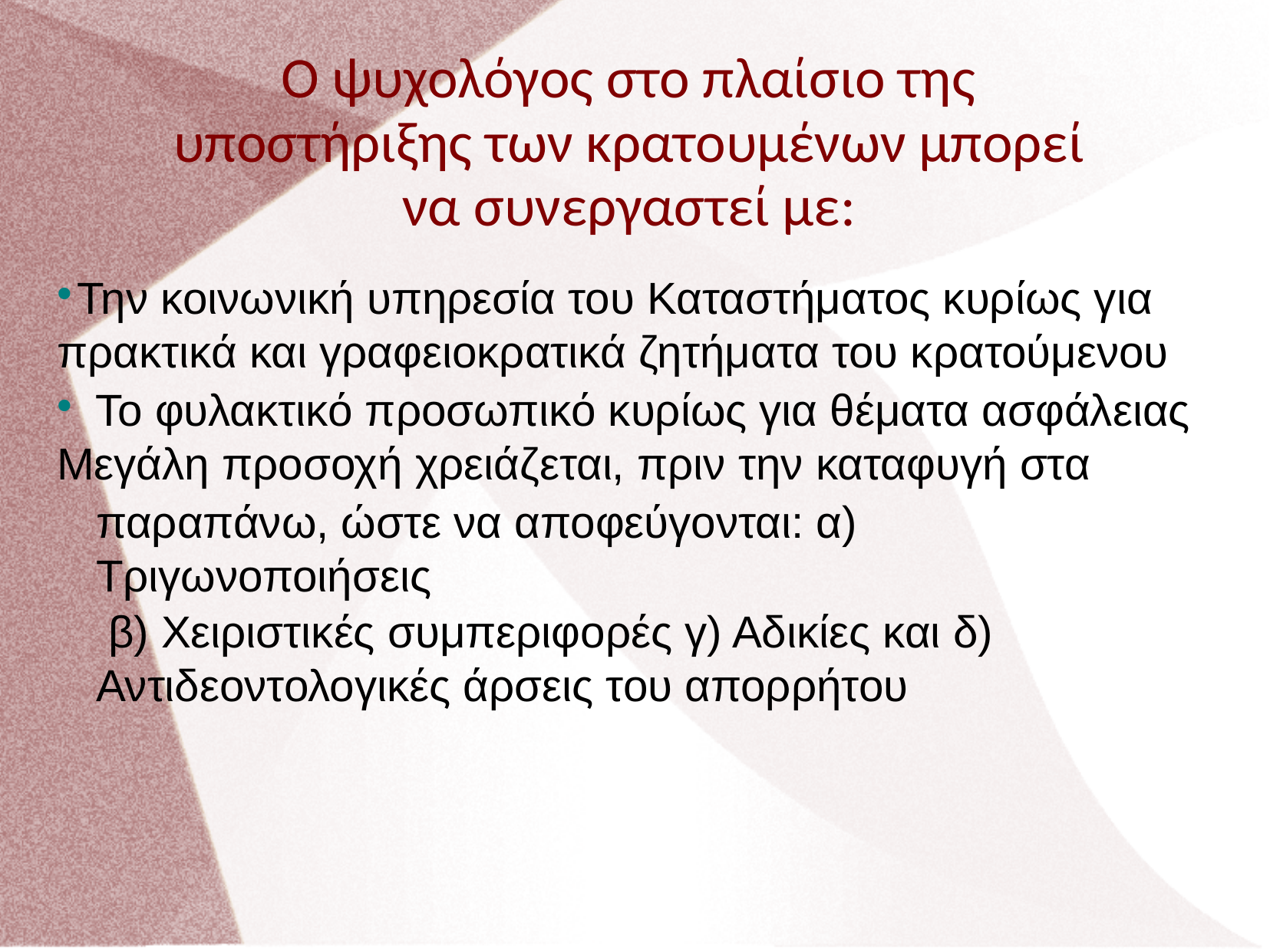

Ο ψυχολόγος στο πλαίσιο της υποστήριξης των κρατουμένων μπορεί να συνεργαστεί με:
Την κοινωνική υπηρεσία του Καταστήματος κυρίως για 	πρακτικά και γραφειοκρατικά ζητήματα του κρατούμενου
	Το φυλακτικό προσωπικό κυρίως για θέματα ασφάλειας Μεγάλη προσοχή χρειάζεται, πριν την καταφυγή στα
παραπάνω, ώστε να αποφεύγονται: α) Τριγωνοποιήσεις
β) Χειριστικές συμπεριφορές γ) Αδικίες και δ) Αντιδεοντολογικές άρσεις του απορρήτου